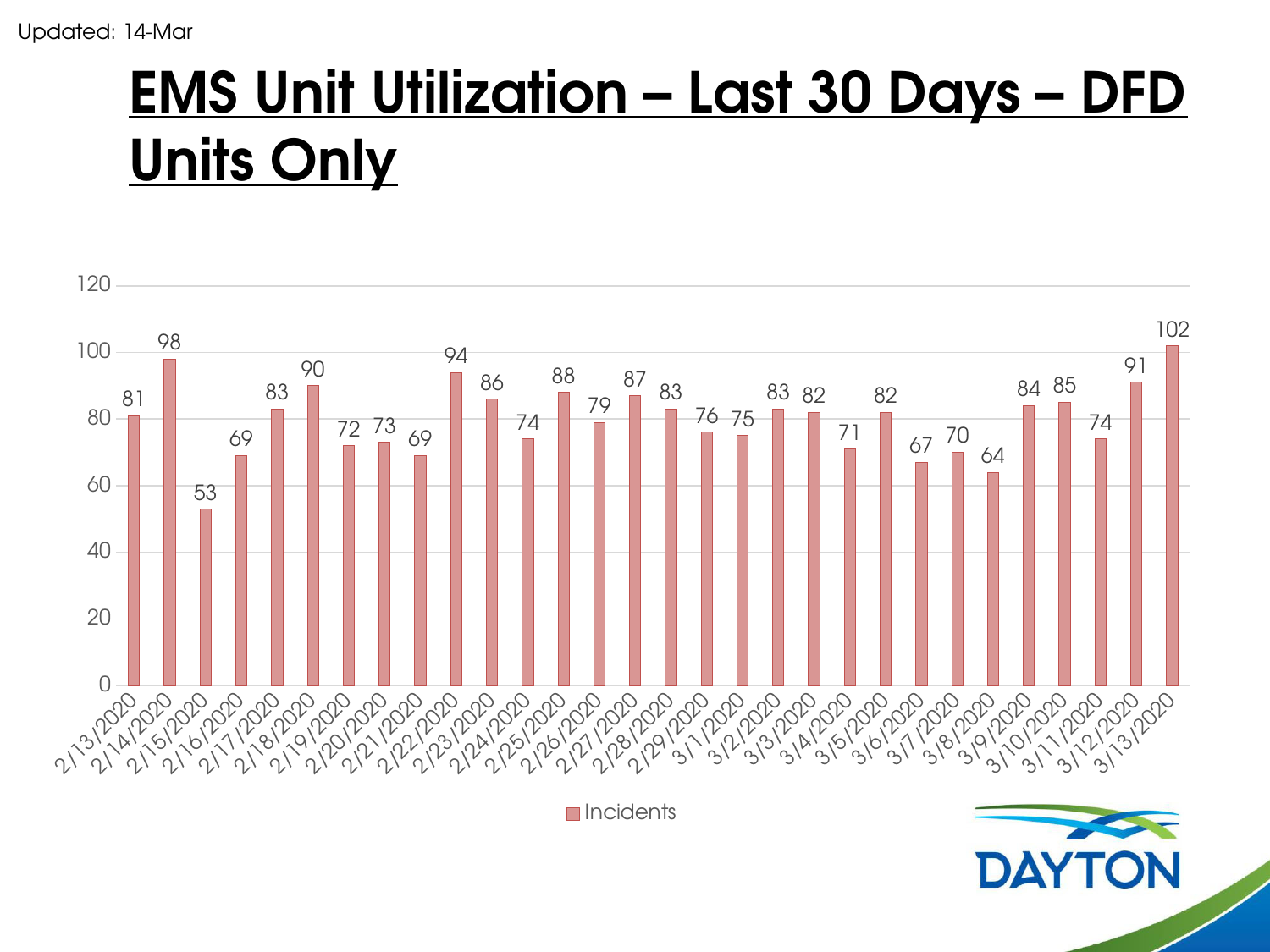

Updated: 14-Mar
EMS Unit Utilization – Last 30 Days – DFD Units Only

### Chart

| Category | Incidents |
|---|---|
| 43874 | 81.0 |
| 43875 | 98.0 |
| 43876 | 53.0 |
| 43877 | 69.0 |
| 43878 | 83.0 |
| 43879 | 90.0 |
| 43880 | 72.0 |
| 43881 | 73.0 |
| 43882 | 69.0 |
| 43883 | 94.0 |
| 43884 | 86.0 |
| 43885 | 74.0 |
| 43886 | 88.0 |
| 43887 | 79.0 |
| 43888 | 87.0 |
| 43889 | 83.0 |
| 43890 | 76.0 |
| 43891 | 75.0 |
| 43892 | 83.0 |
| 43893 | 82.0 |
| 43894 | 71.0 |
| 43895 | 82.0 |
| 43896 | 67.0 |
| 43897 | 70.0 |
| 43898 | 64.0 |
| 43899 | 84.0 |
| 43900 | 85.0 |
| 43901 | 74.0 |
| 43902 | 91.0 |
| 43903 | 102.0 |